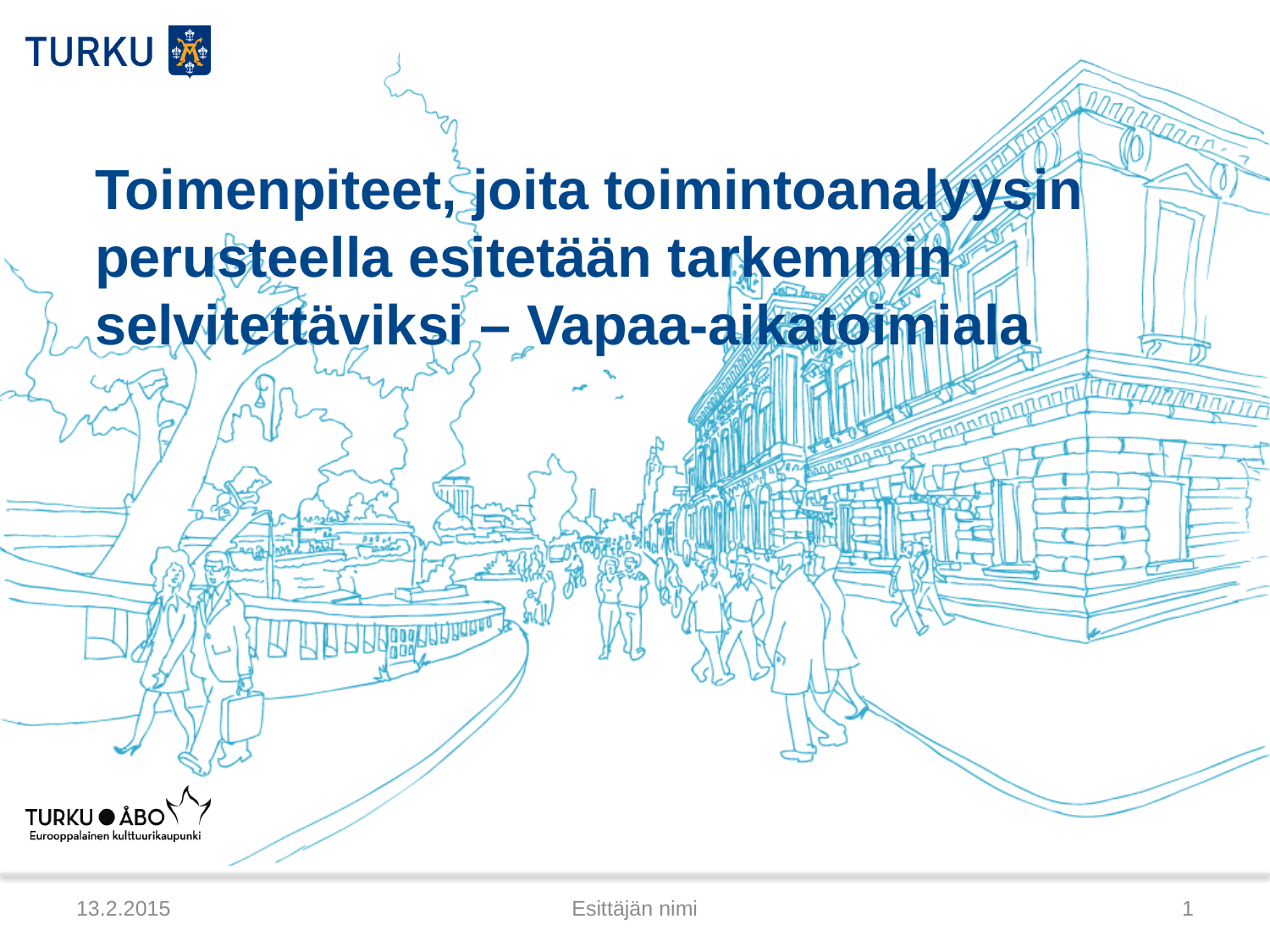

# Toimenpiteet, joita toimintoanalyysin perusteella esitetään tarkemmin selvitettäviksi – Vapaa-aikatoimiala
13.2.2015
Esittäjän nimi
1